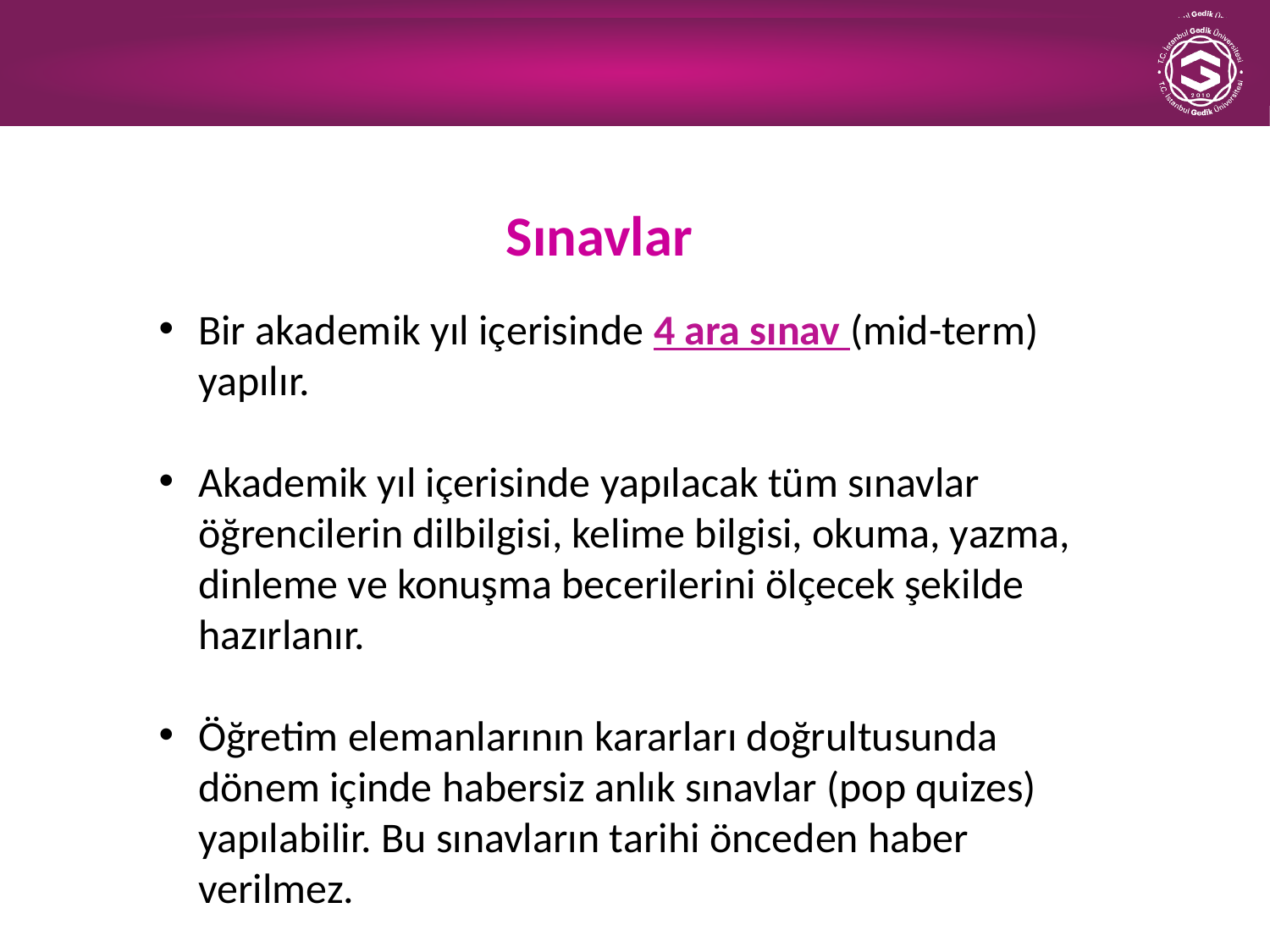

Sınavlar
Bir akademik yıl içerisinde 4 ara sınav (mid-term) yapılır.

Akademik yıl içerisinde yapılacak tüm sınavlar öğrencilerin dilbilgisi, kelime bilgisi, okuma, yazma, dinleme ve konuşma becerilerini ölçecek şekilde hazırlanır.

Öğretim elemanlarının kararları doğrultusunda dönem içinde habersiz anlık sınavlar (pop quizes) yapılabilir. Bu sınavların tarihi önceden haber verilmez.